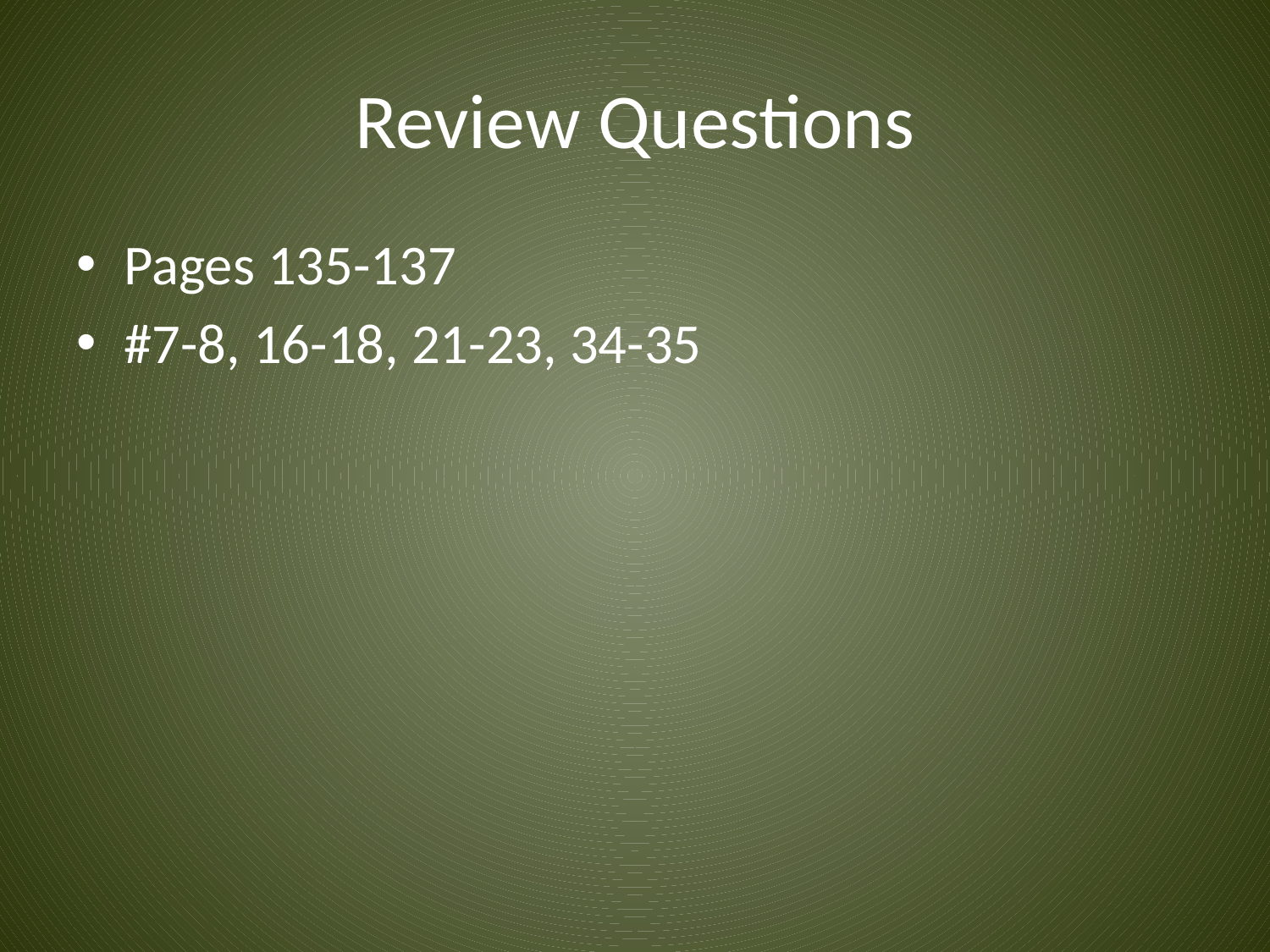

# Review Questions
Pages 135-137
#7-8, 16-18, 21-23, 34-35